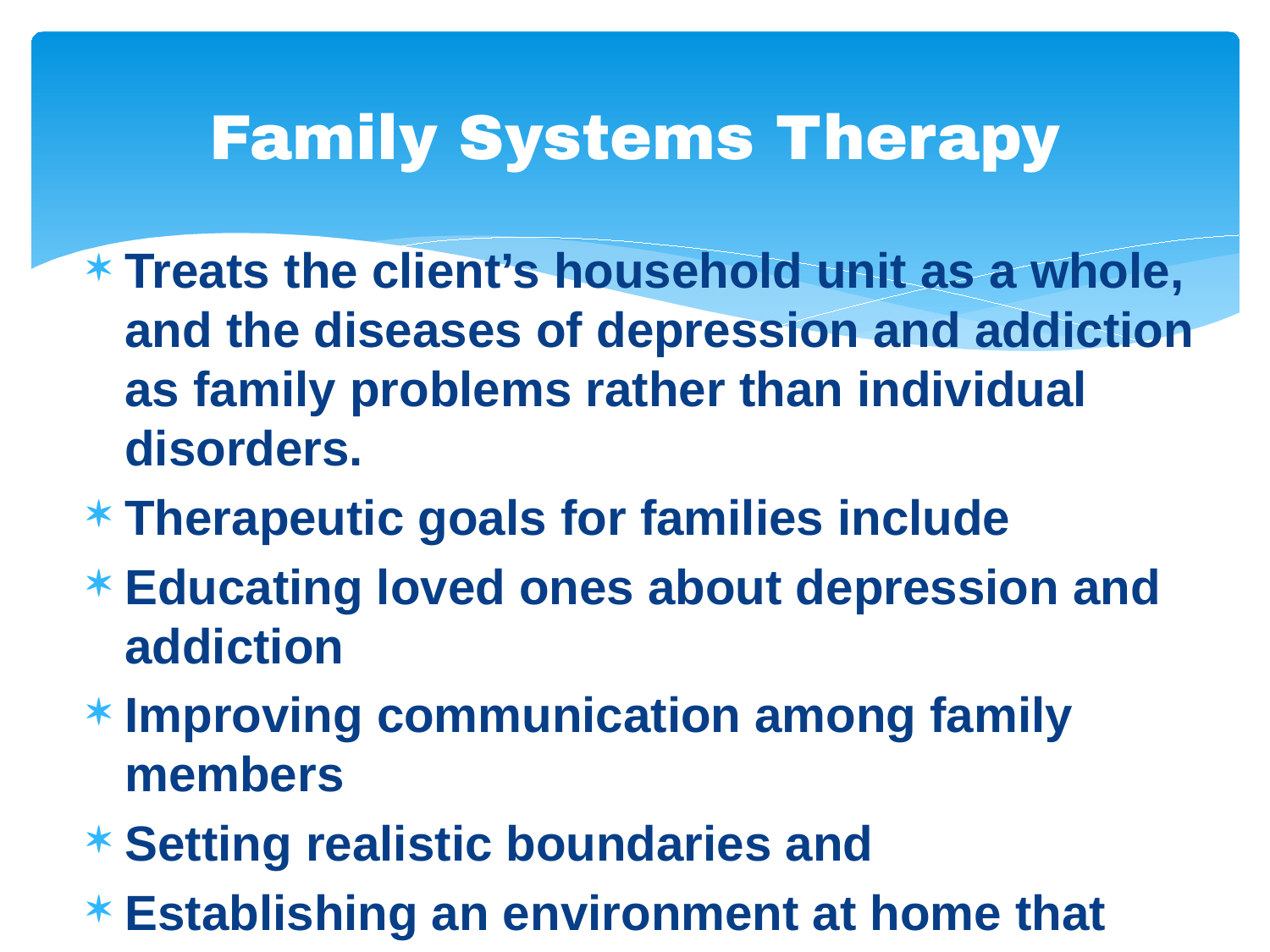

# Family Systems Therapy
Treats the client’s household unit as a whole, and the diseases of depression and addiction as family problems rather than individual disorders.
Therapeutic goals for families include
Educating loved ones about depression and addiction
Improving communication among family members
Setting realistic boundaries and
Establishing an environment at home that supports sobriety.